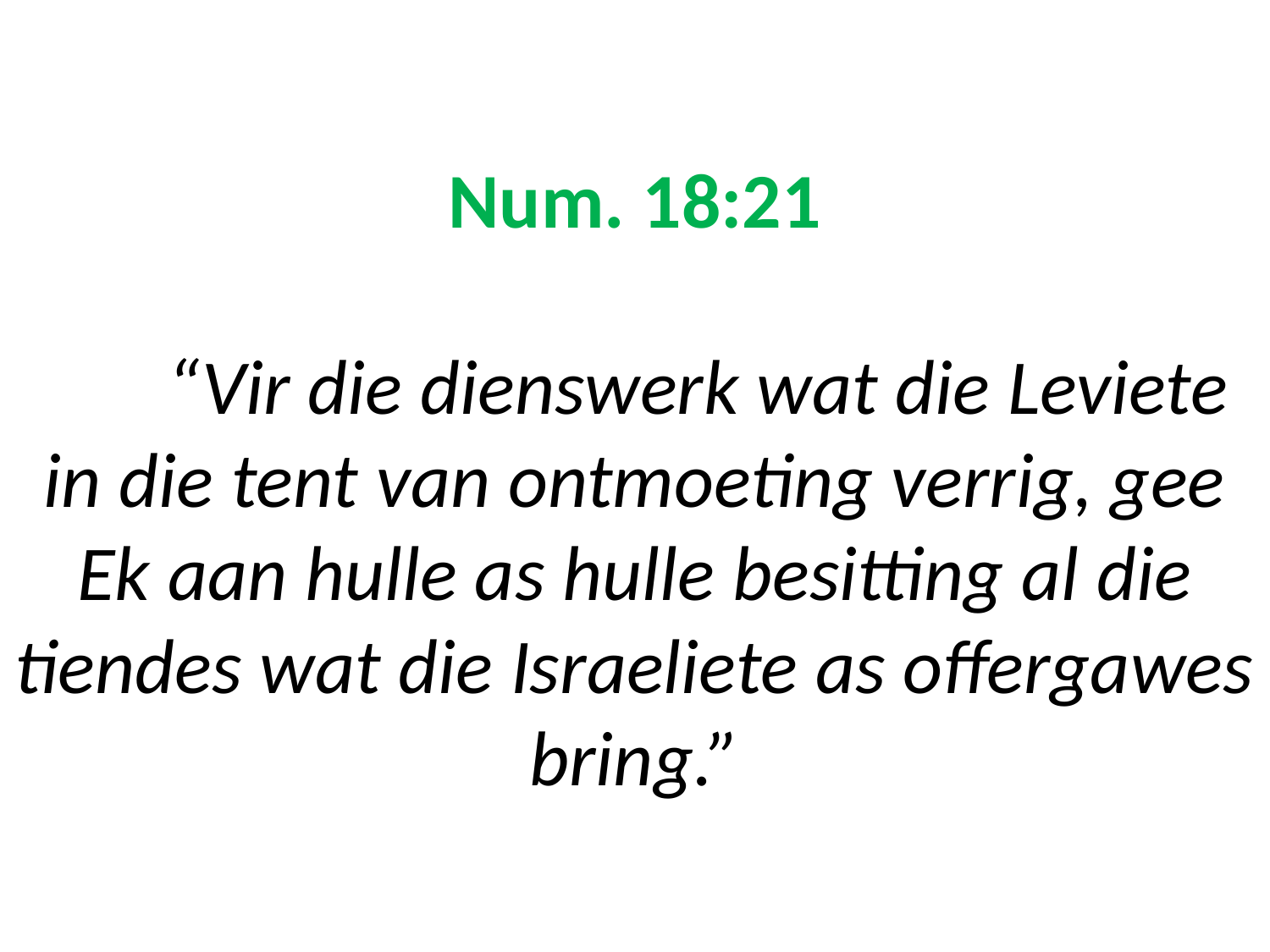

# Num. 18:21 “Vir die dienswerk wat die Leviete in die tent van ontmoeting verrig, gee Ek aan hulle as hulle besitting al die tiendes wat die Israeliete as offergawes bring.”